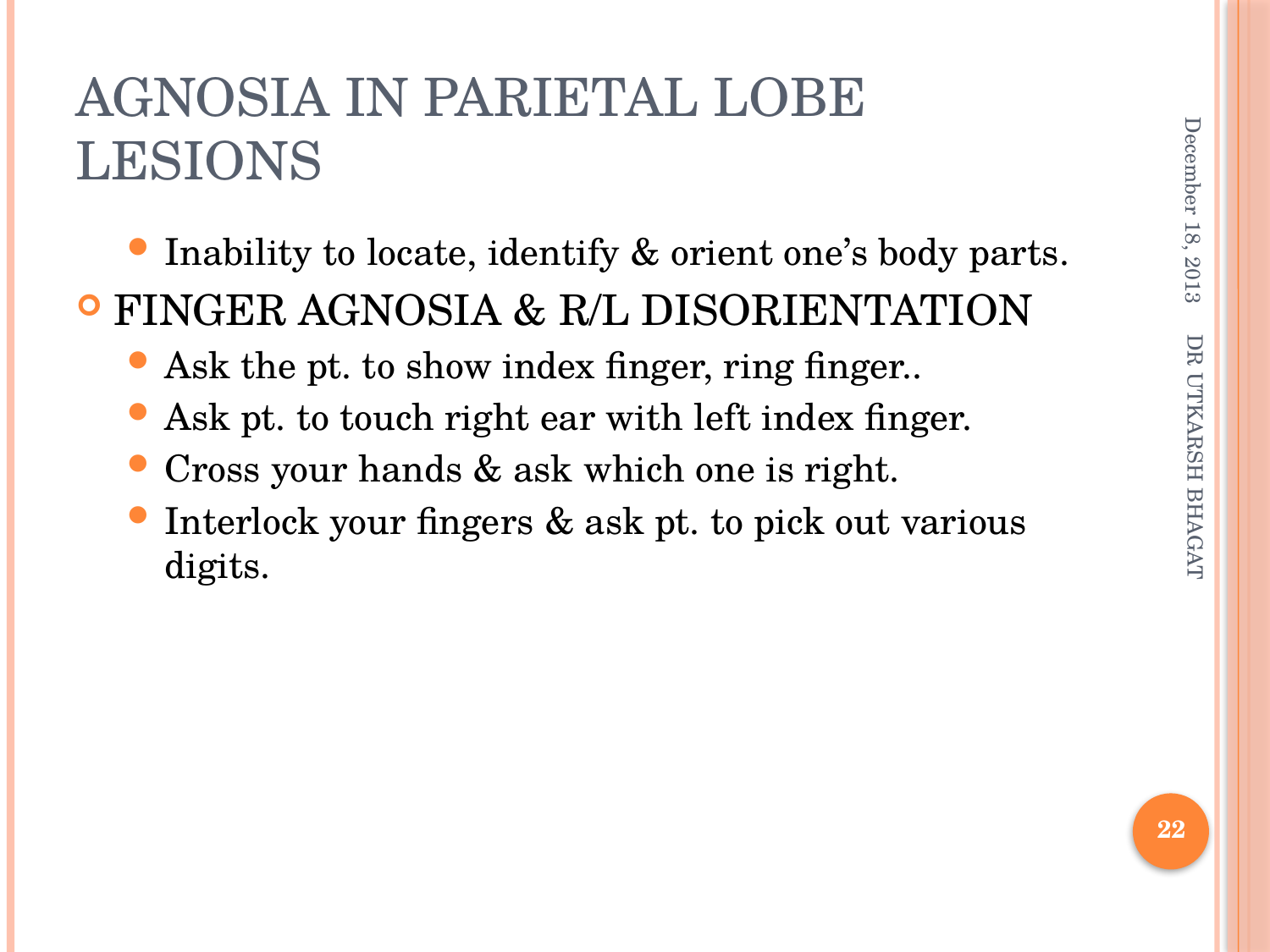

# AGNOSIA IN PARIETAL LOBE LESIONS
December 18, 2013
Inability to locate, identify & orient one’s body parts.
FINGER AGNOSIA & R/L DISORIENTATION
Ask the pt. to show index finger, ring finger..
Ask pt. to touch right ear with left index finger.
Cross your hands & ask which one is right.
Interlock your fingers & ask pt. to pick out various digits.

DR UTKARSH BHAGAT
22